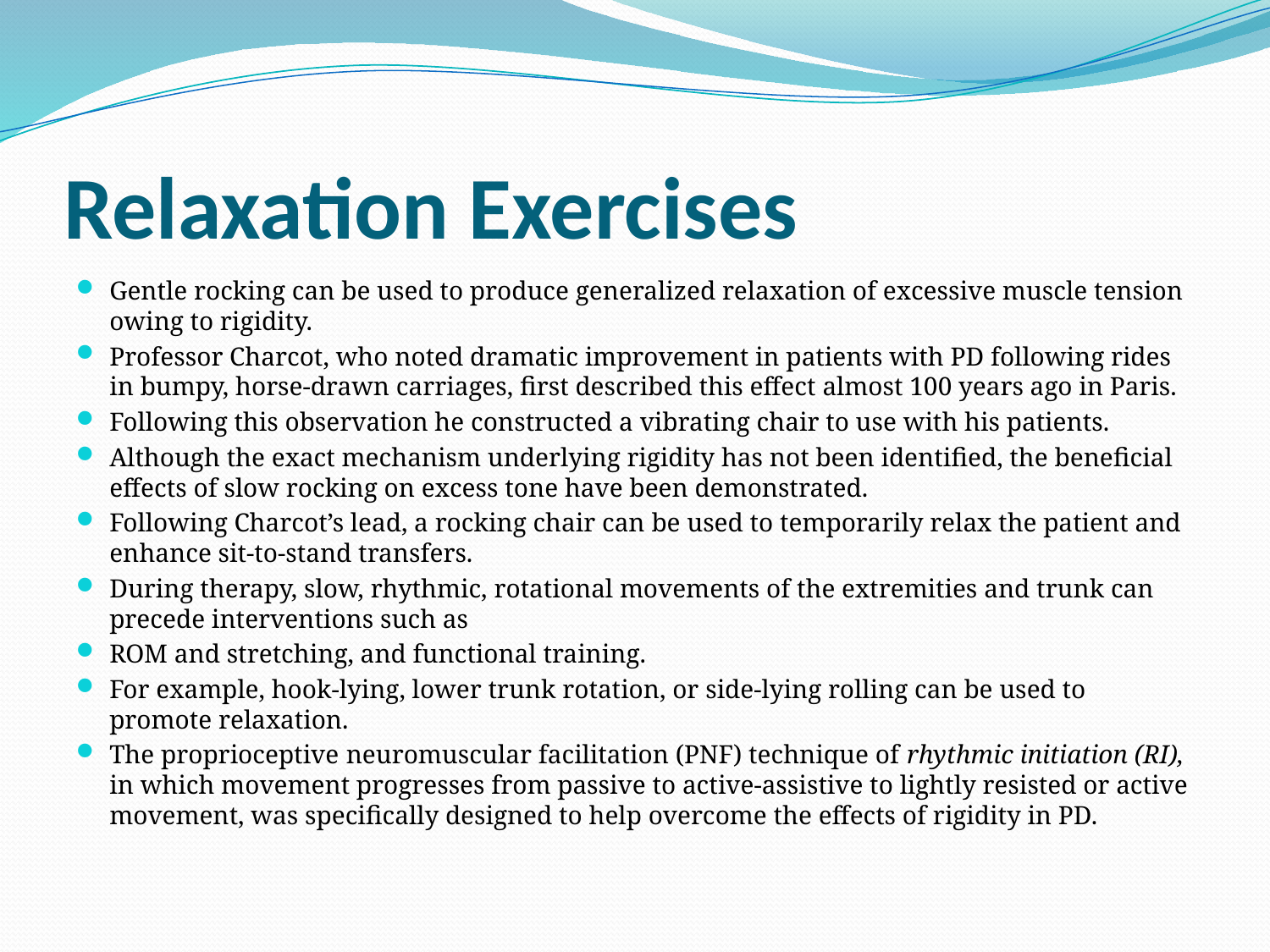

# Relaxation Exercises
Gentle rocking can be used to produce generalized relaxation of excessive muscle tension owing to rigidity.
Professor Charcot, who noted dramatic improvement in patients with PD following rides in bumpy, horse-drawn carriages, first described this effect almost 100 years ago in Paris.
Following this observation he constructed a vibrating chair to use with his patients.
Although the exact mechanism underlying rigidity has not been identified, the beneficial effects of slow rocking on excess tone have been demonstrated.
Following Charcot’s lead, a rocking chair can be used to temporarily relax the patient and enhance sit-to-stand transfers.
During therapy, slow, rhythmic, rotational movements of the extremities and trunk can precede interventions such as
ROM and stretching, and functional training.
For example, hook-lying, lower trunk rotation, or side-lying rolling can be used to promote relaxation.
The proprioceptive neuromuscular facilitation (PNF) technique of rhythmic initiation (RI), in which movement progresses from passive to active-assistive to lightly resisted or active movement, was specifically designed to help overcome the effects of rigidity in PD.